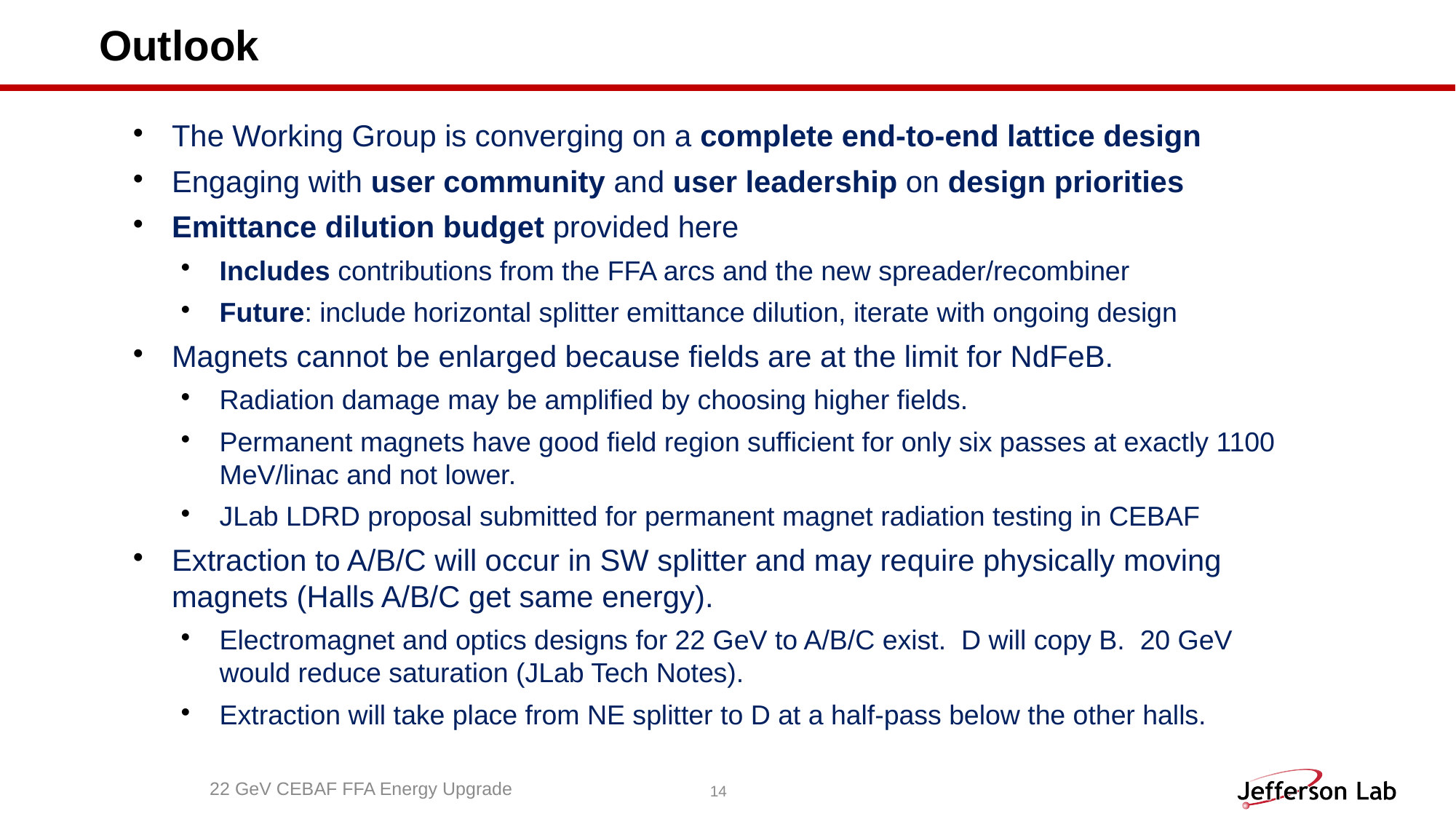

# Outlook

The Working Group is converging on a complete end-to-end lattice design
Engaging with user community and user leadership on design priorities
Emittance dilution budget provided here
Includes contributions from the FFA arcs and the new spreader/recombiner
Future: include horizontal splitter emittance dilution, iterate with ongoing design
Magnets cannot be enlarged because fields are at the limit for NdFeB.
Radiation damage may be amplified by choosing higher fields.
Permanent magnets have good field region sufficient for only six passes at exactly 1100 MeV/linac and not lower.
JLab LDRD proposal submitted for permanent magnet radiation testing in CEBAF
Extraction to A/B/C will occur in SW splitter and may require physically moving magnets (Halls A/B/C get same energy).
Electromagnet and optics designs for 22 GeV to A/B/C exist.  D will copy B.  20 GeV would reduce saturation (JLab Tech Notes).
Extraction will take place from NE splitter to D at a half-pass below the other halls.
14
22 GeV CEBAF FFA Energy Upgrade